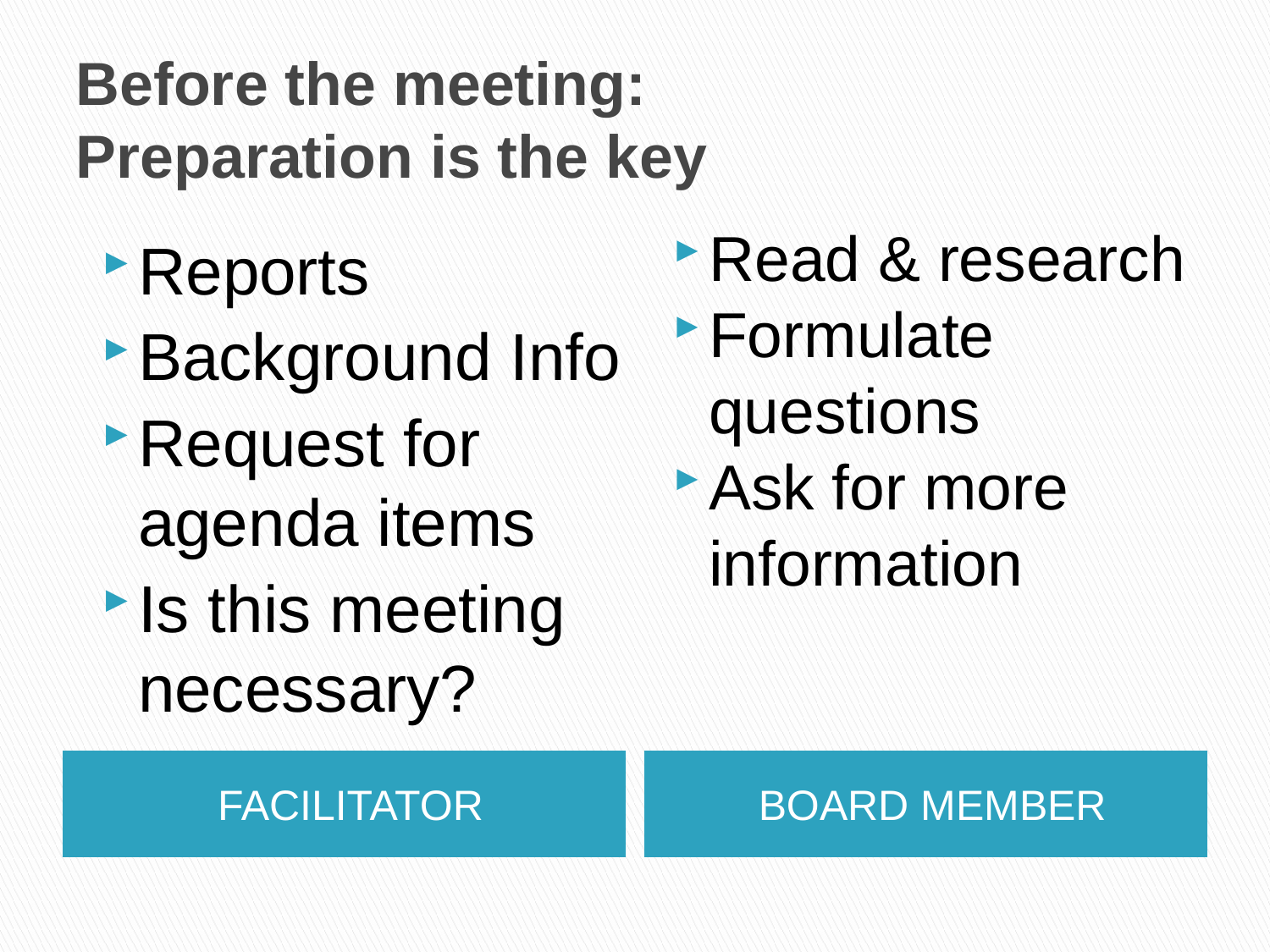

# Before the meeting: Preparation is the key
Read & research
Formulate questions
Ask for more information
Reports
Background Info
Request for agenda items
Is this meeting necessary?
FACILITATOR
BOARD MEMBER